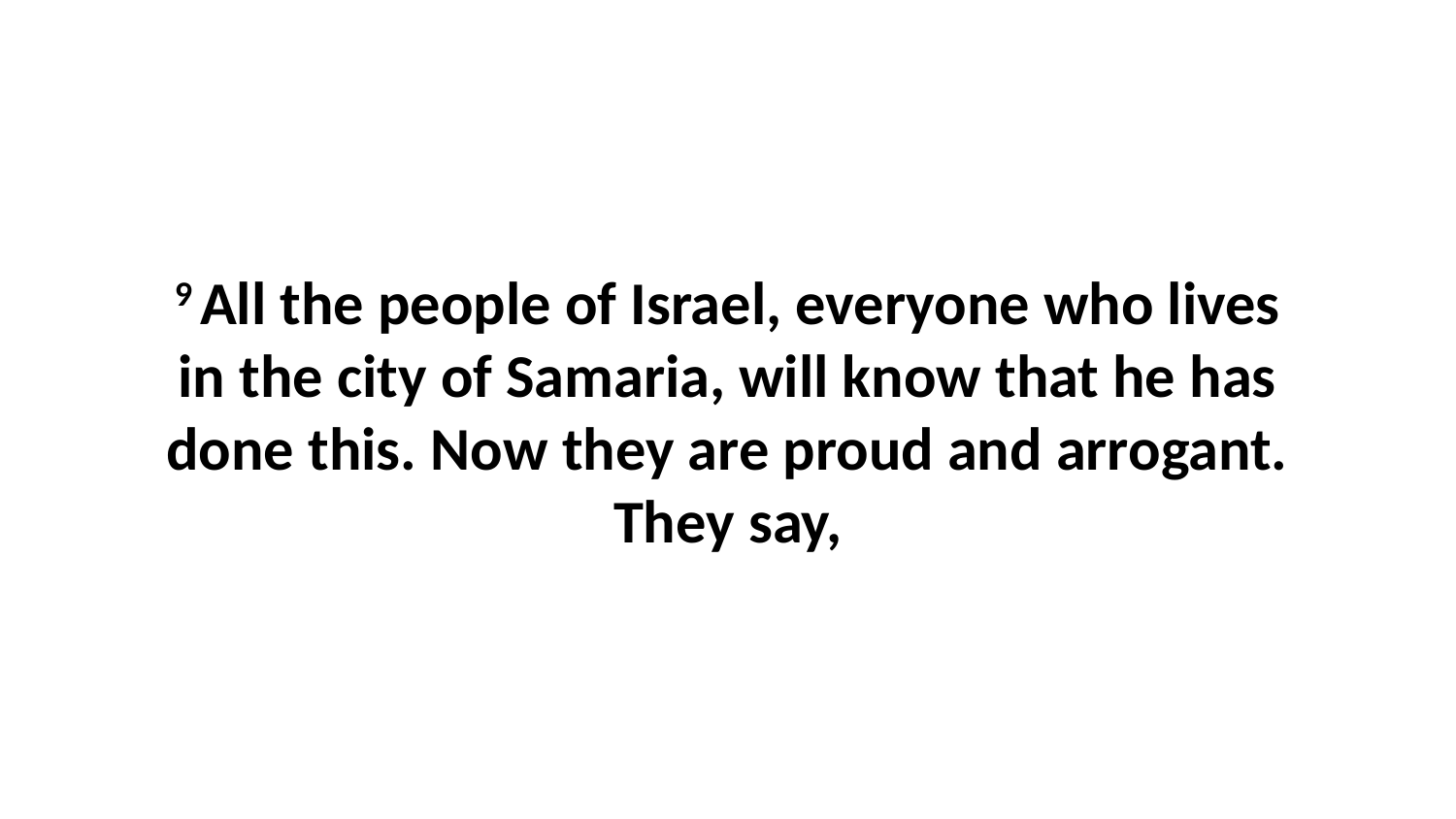

9 All the people of Israel, everyone who lives in the city of Samaria, will know that he has done this. Now they are proud and arrogant. They say,